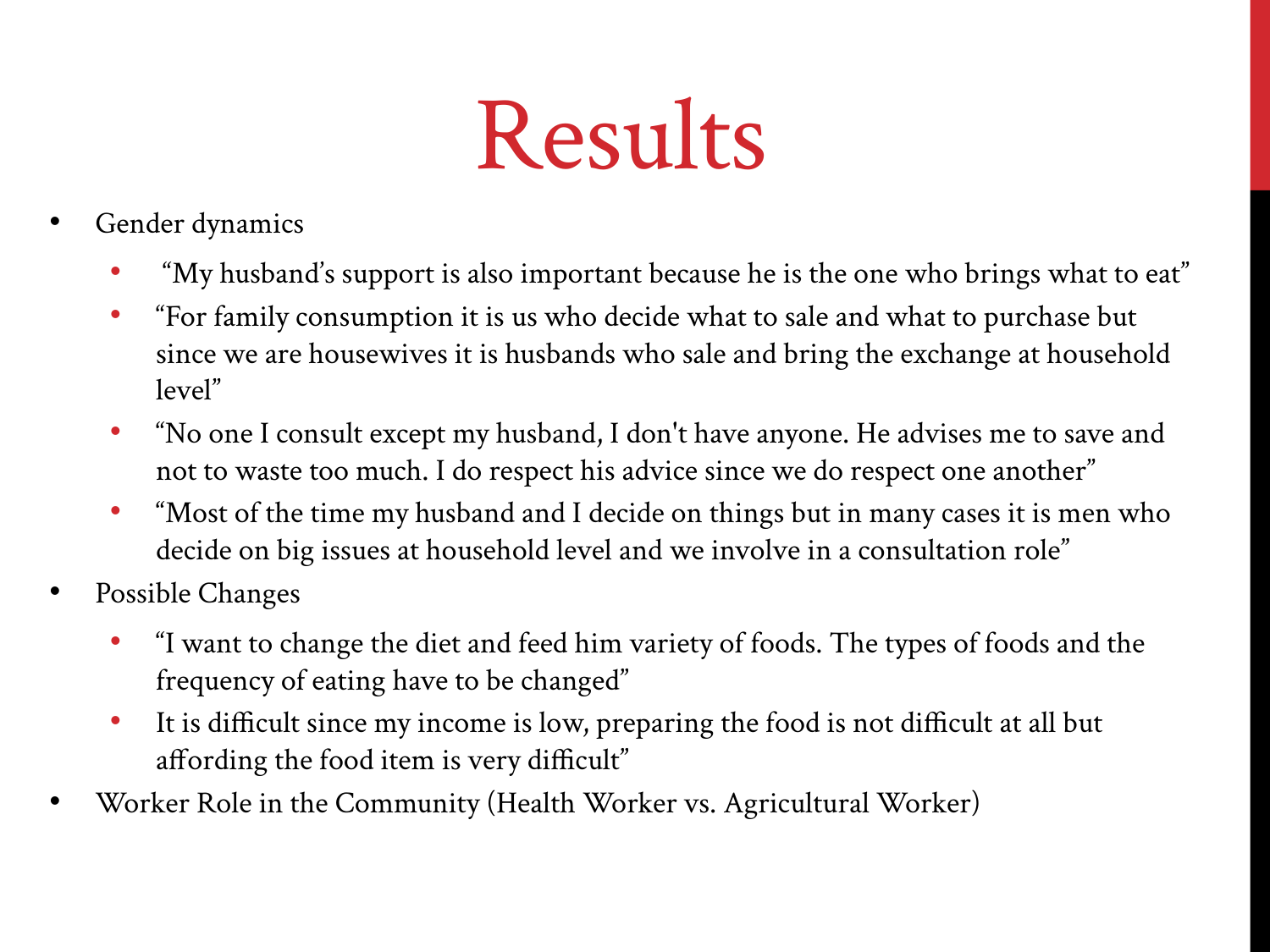

# Results
Gender dynamics
 “My husband’s support is also important because he is the one who brings what to eat”
“For family consumption it is us who decide what to sale and what to purchase but since we are housewives it is husbands who sale and bring the exchange at household level”
“No one I consult except my husband, I don't have anyone. He advises me to save and not to waste too much. I do respect his advice since we do respect one another”
“Most of the time my husband and I decide on things but in many cases it is men who decide on big issues at household level and we involve in a consultation role”
Possible Changes
“I want to change the diet and feed him variety of foods. The types of foods and the frequency of eating have to be changed”
It is difficult since my income is low, preparing the food is not difficult at all but affording the food item is very difficult”
Worker Role in the Community (Health Worker vs. Agricultural Worker)